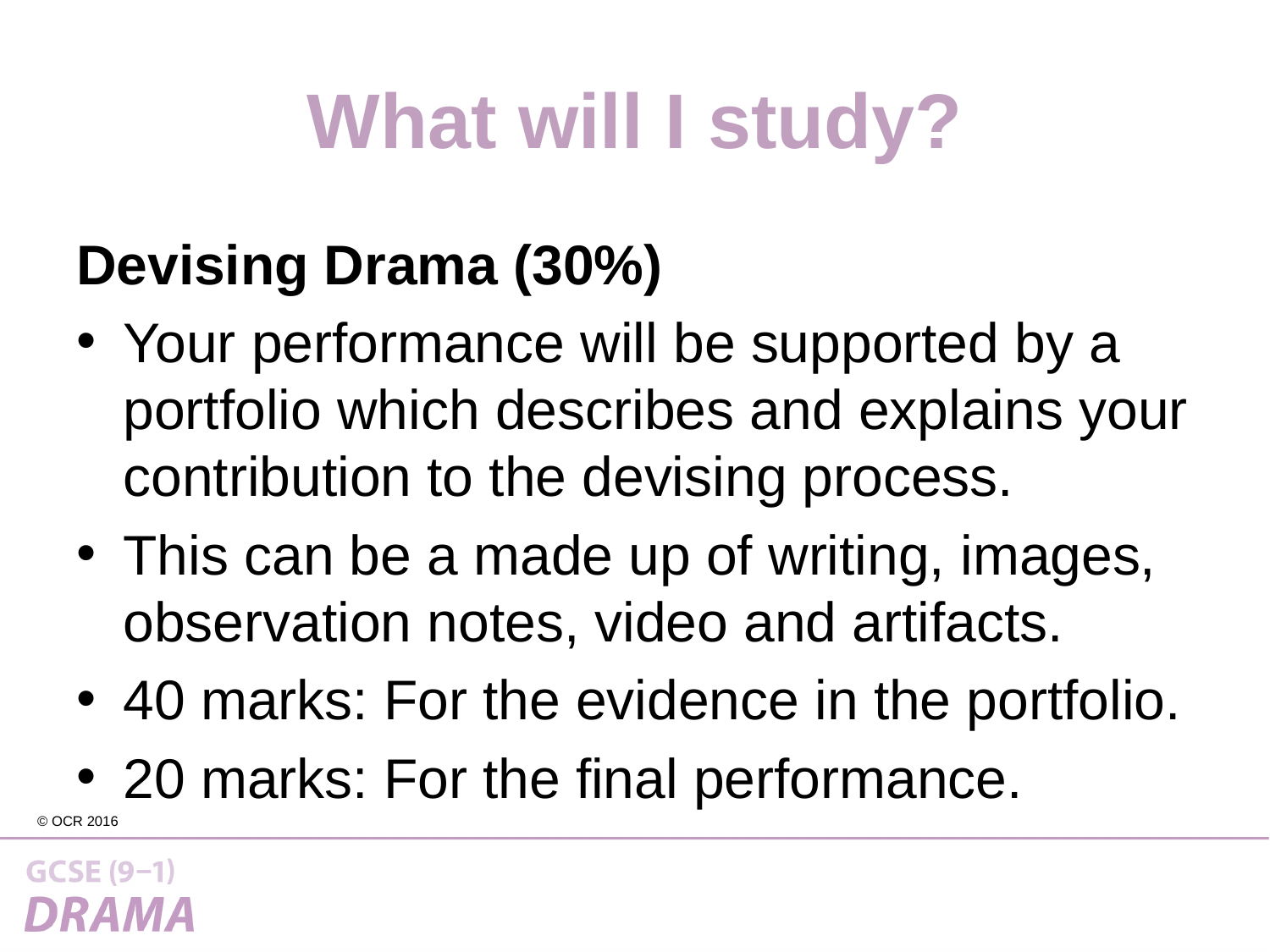

# What will I study?
Devising Drama (30%)
Your performance will be supported by a portfolio which describes and explains your contribution to the devising process.
This can be a made up of writing, images, observation notes, video and artifacts.
40 marks: For the evidence in the portfolio.
20 marks: For the final performance.